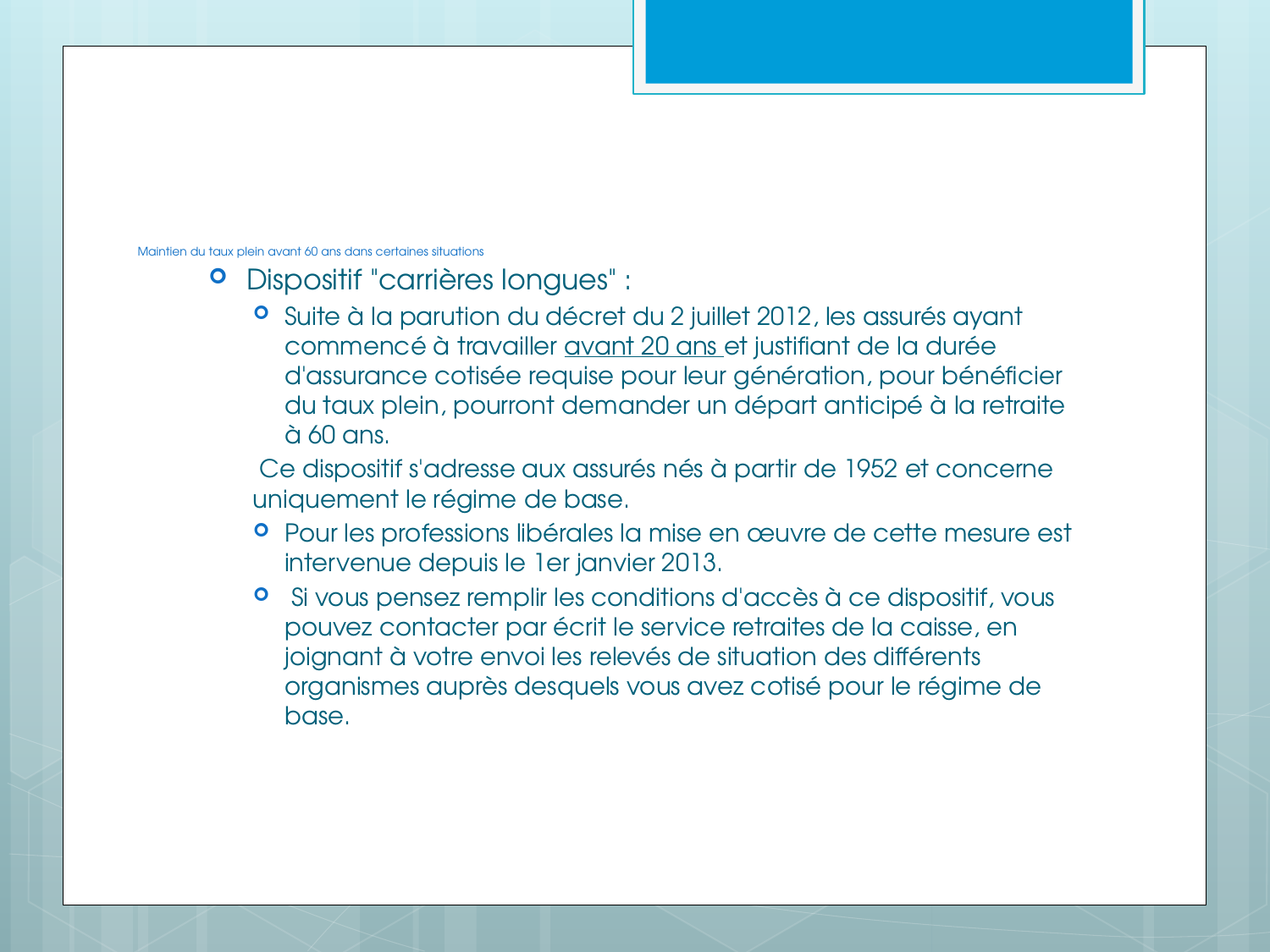

# Maintien du taux plein avant 60 ans dans certaines situations

Dispositif "carrières longues" :
Suite à la parution du décret du 2 juillet 2012, les assurés ayant commencé à travailler avant 20 ans et justifiant de la durée d'assurance cotisée requise pour leur génération, pour bénéficier du taux plein, pourront demander un départ anticipé à la retraite à 60 ans.
 Ce dispositif s'adresse aux assurés nés à partir de 1952 et concerne uniquement le régime de base.
Pour les professions libérales la mise en œuvre de cette mesure est intervenue depuis le 1er janvier 2013.
 Si vous pensez remplir les conditions d'accès à ce dispositif, vous pouvez contacter par écrit le service retraites de la caisse, en joignant à votre envoi les relevés de situation des différents organismes auprès desquels vous avez cotisé pour le régime de base.